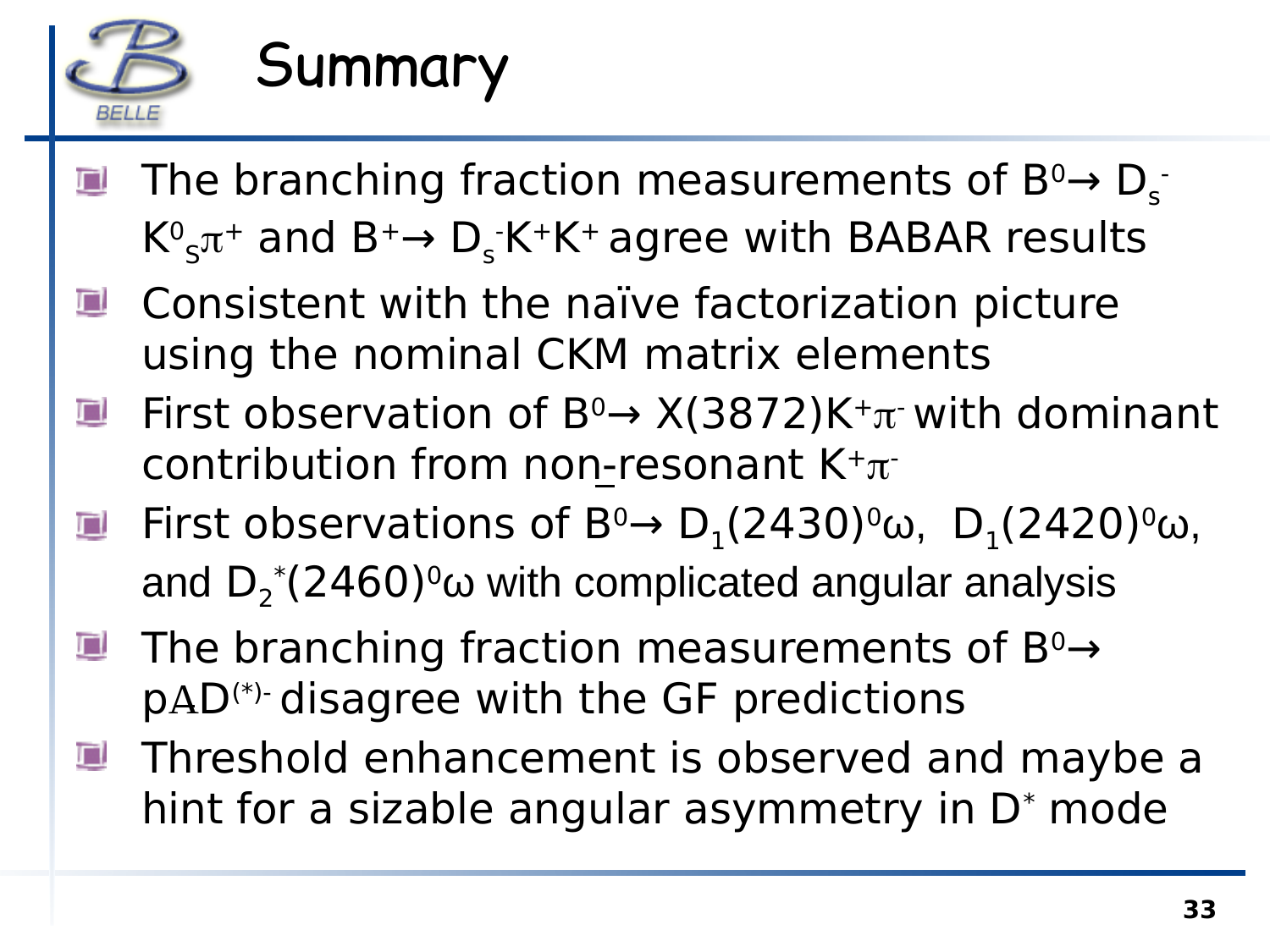

# Summary
The branching fraction measurements of B0→ Ds-K0Sπ+ and B+→ Ds-K+K+ agree with BABAR results
Consistent with the naïve factorization picture using the nominal CKM matrix elements
First observation of B0→ X(3872)K+π- with dominant contribution from non-resonant K+π-
First observations of B0→ D1(2430)0ω,  D1(2420)0ω, and D2*(2460)0ω with complicated angular analysis
The branching fraction measurements of B0→ pΛD(*)- disagree with the GF predictions
Threshold enhancement is observed and maybe a hint for a sizable angular asymmetry in D* mode
33
Yun-Tsung, Lai @ NTU
33